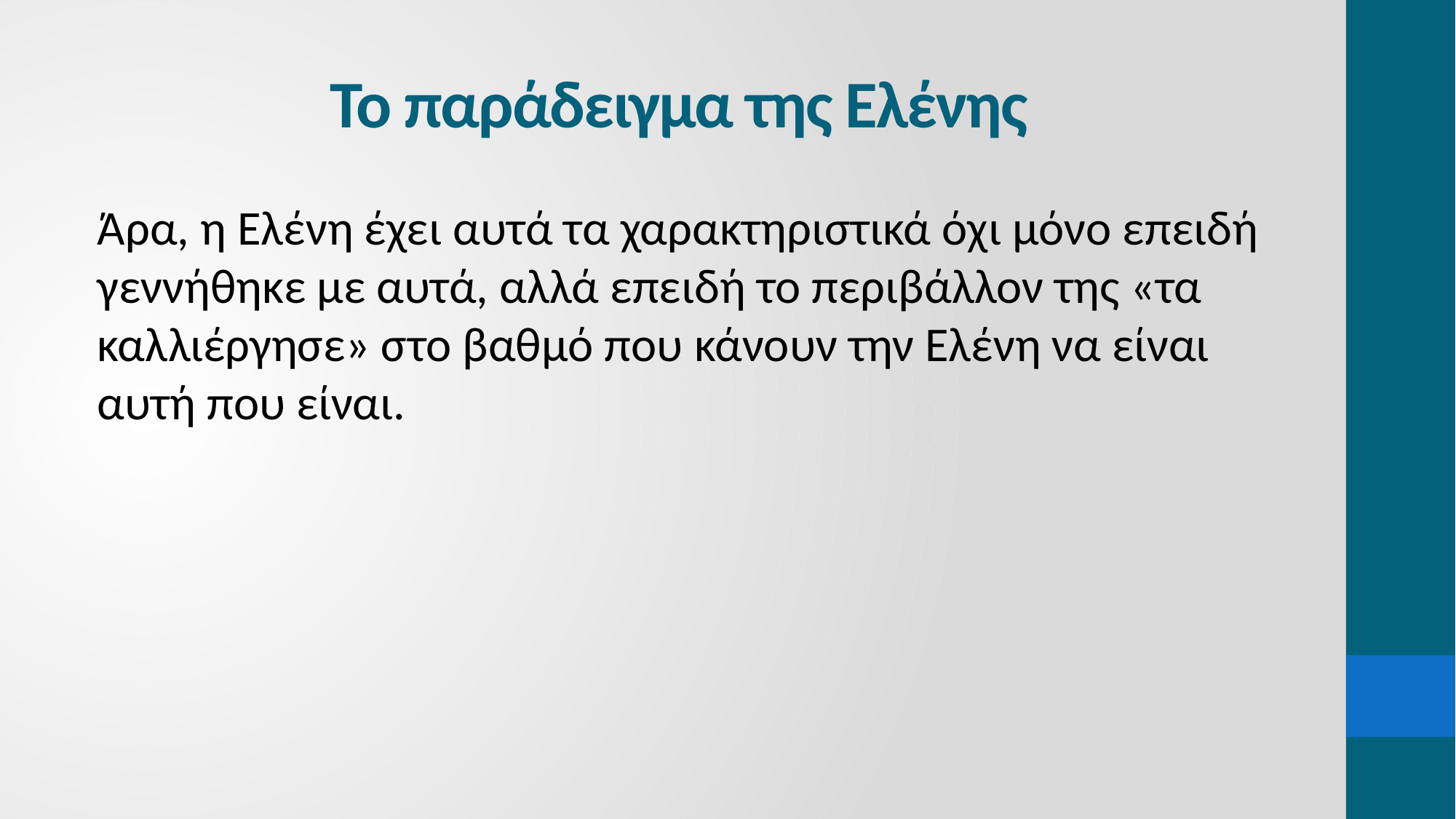

# Το παράδειγμα της Ελένης
Άρα, η Ελένη έχει αυτά τα χαρακτηριστικά όχι μόνο επειδή γεννήθηκε με αυτά, αλλά επειδή το περιβάλλον της «τα καλλιέργησε» στο βαθμό που κάνουν την Ελένη να είναι αυτή που είναι.